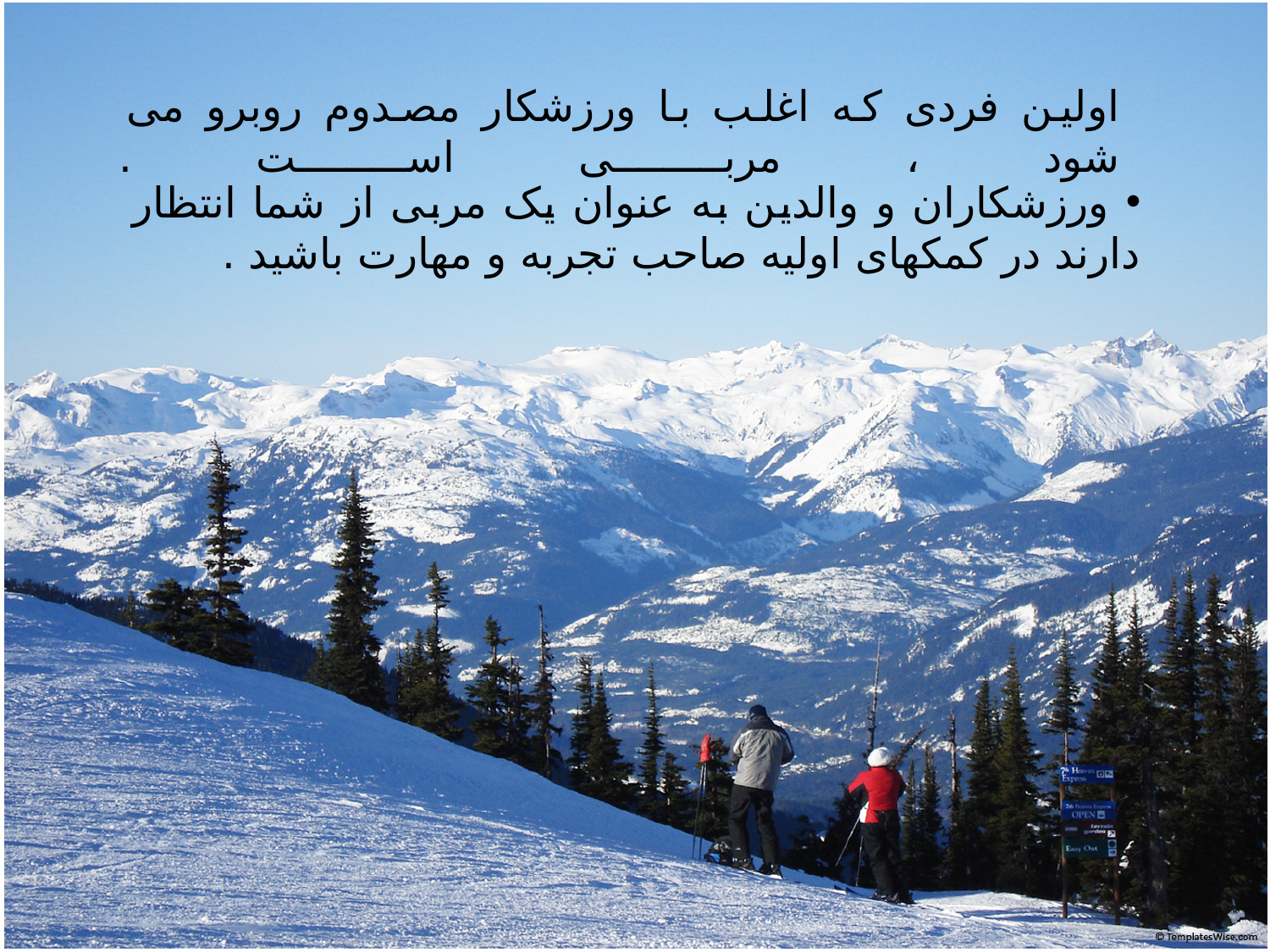

# اولین فردی که اغلب با ورزشکار مصدوم روبرو می شود ، مربی است .
 ورزشکاران و والدین به عنوان یک مربی از شما انتظار دارند در کمکهای اولیه صاحب تجربه و مهارت باشید .